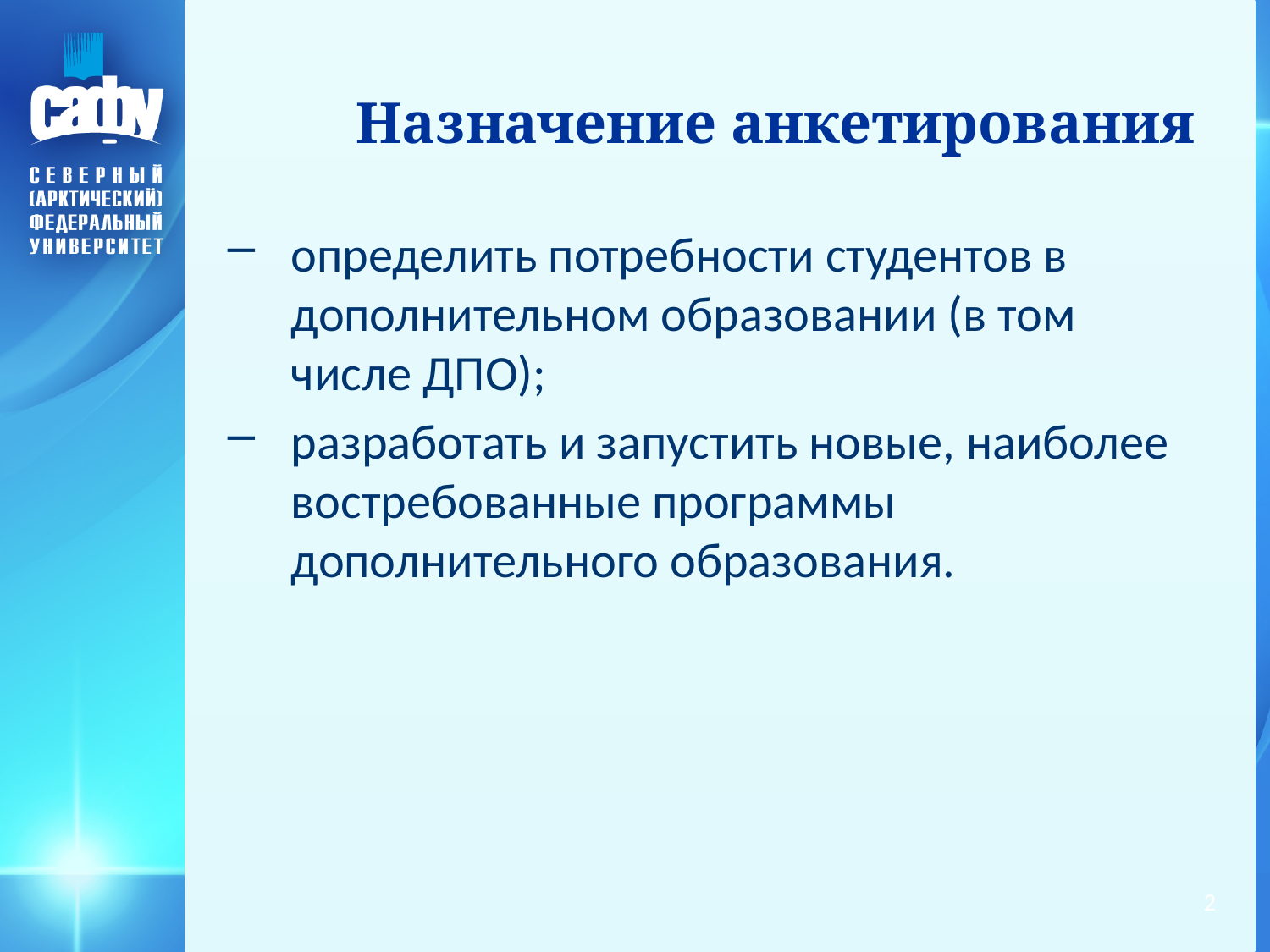

# Назначение анкетирования
определить потребности студентов в дополнительном образовании (в том числе ДПО);
разработать и запустить новые, наиболее востребованные программы дополнительного образования.
2